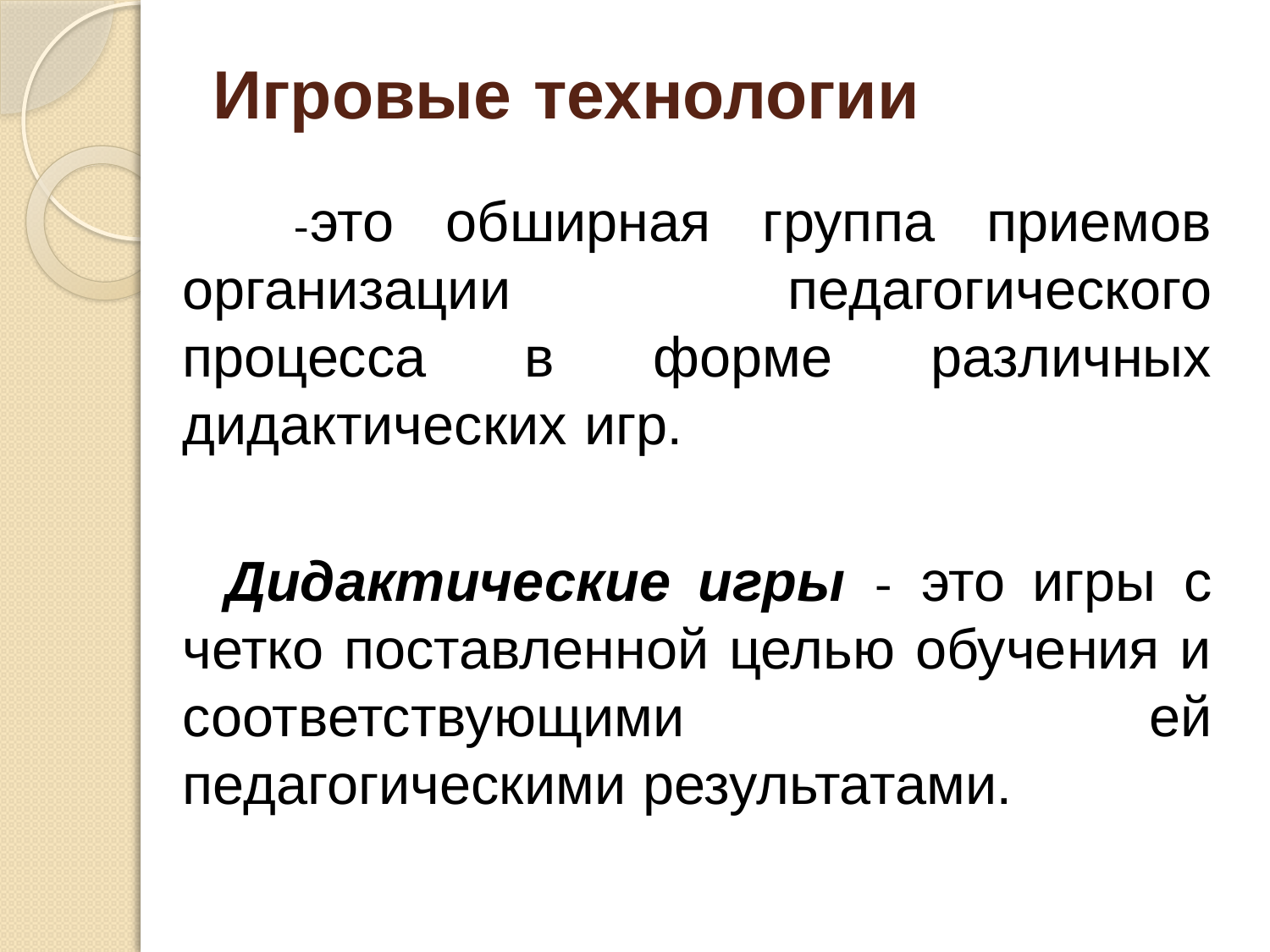

# Игровые технологии
   -это обширная группа приемов организации педагогического процесса в форме различных дидактических игр.

   Дидактические игры - это игры с четко поставленной целью обучения и соответствующими ей педагогическими результатами.